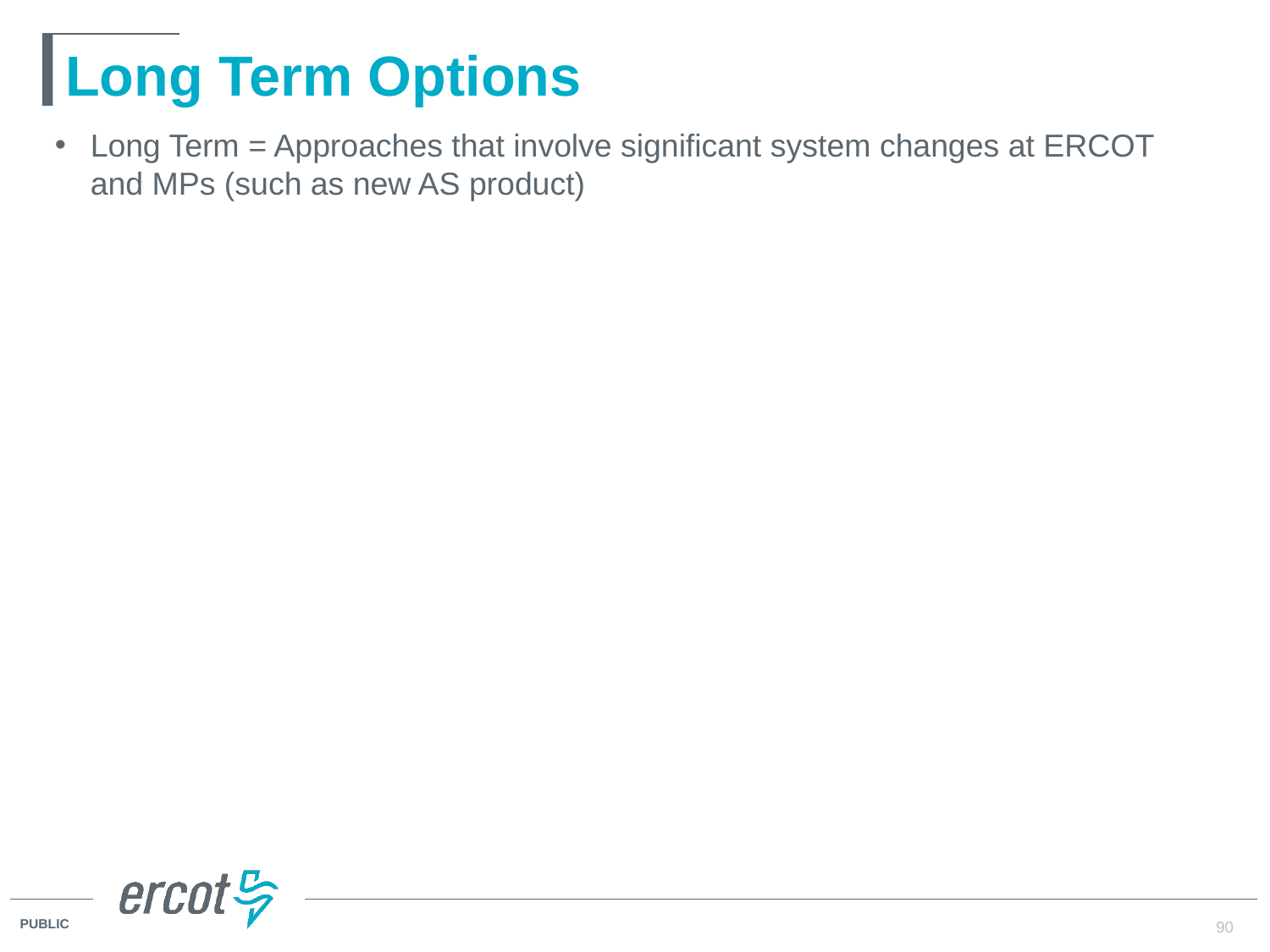

# Long Term Options
Long Term = Approaches that involve significant system changes at ERCOT and MPs (such as new AS product)

90